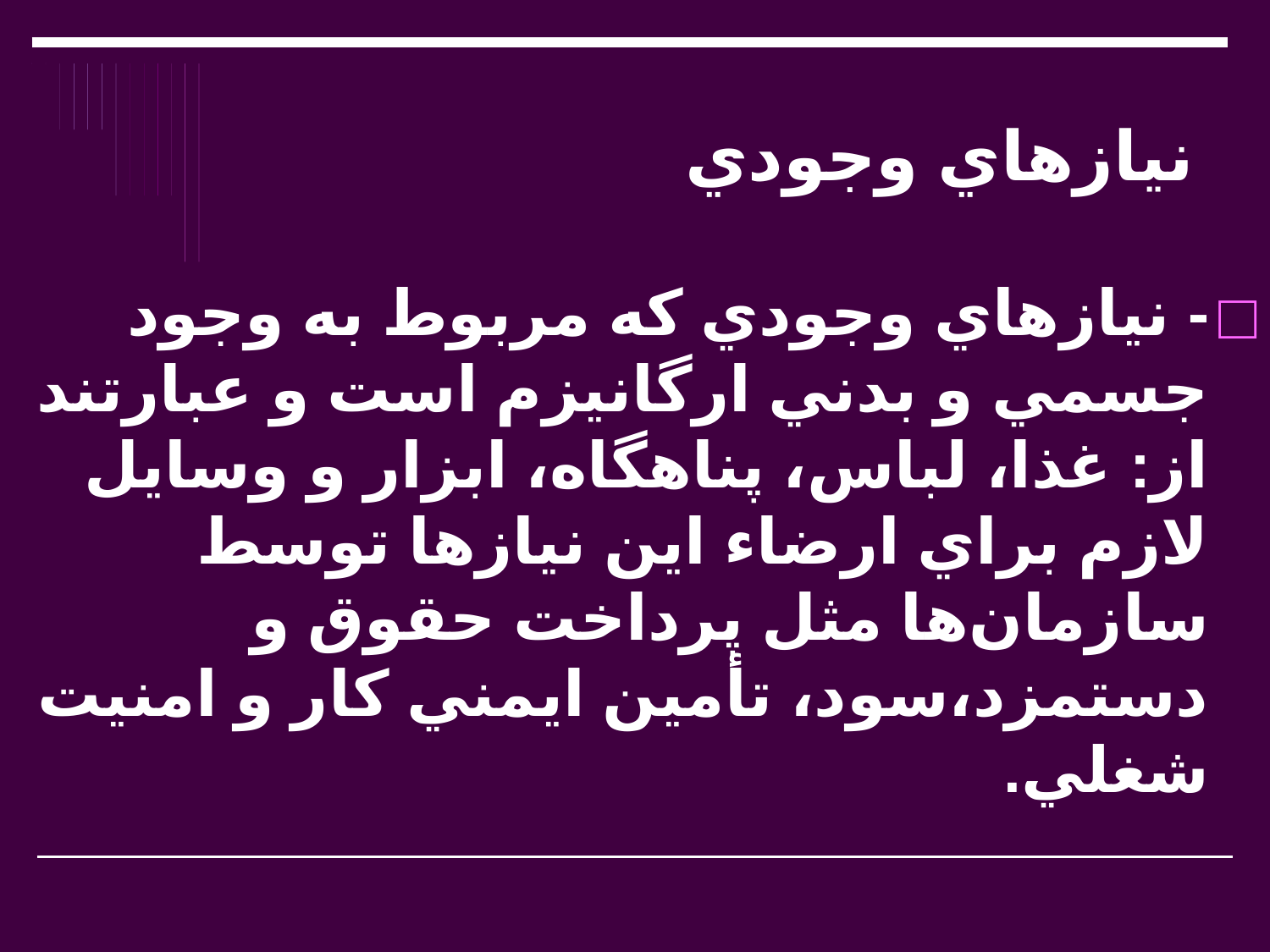

# نيازهاي وجودي
- نيازهاي وجودي كه مربوط به وجود جسمي و بدني ارگانيزم است و عبارتند از: غذا، لباس، پناهگاه، ابزار و وسايل لازم براي ارضاء اين نيازها توسط سازمان‌ها مثل پرداخت حقوق و دستمزد،سود، تأمين ايمني كار و امنيت شغلي.